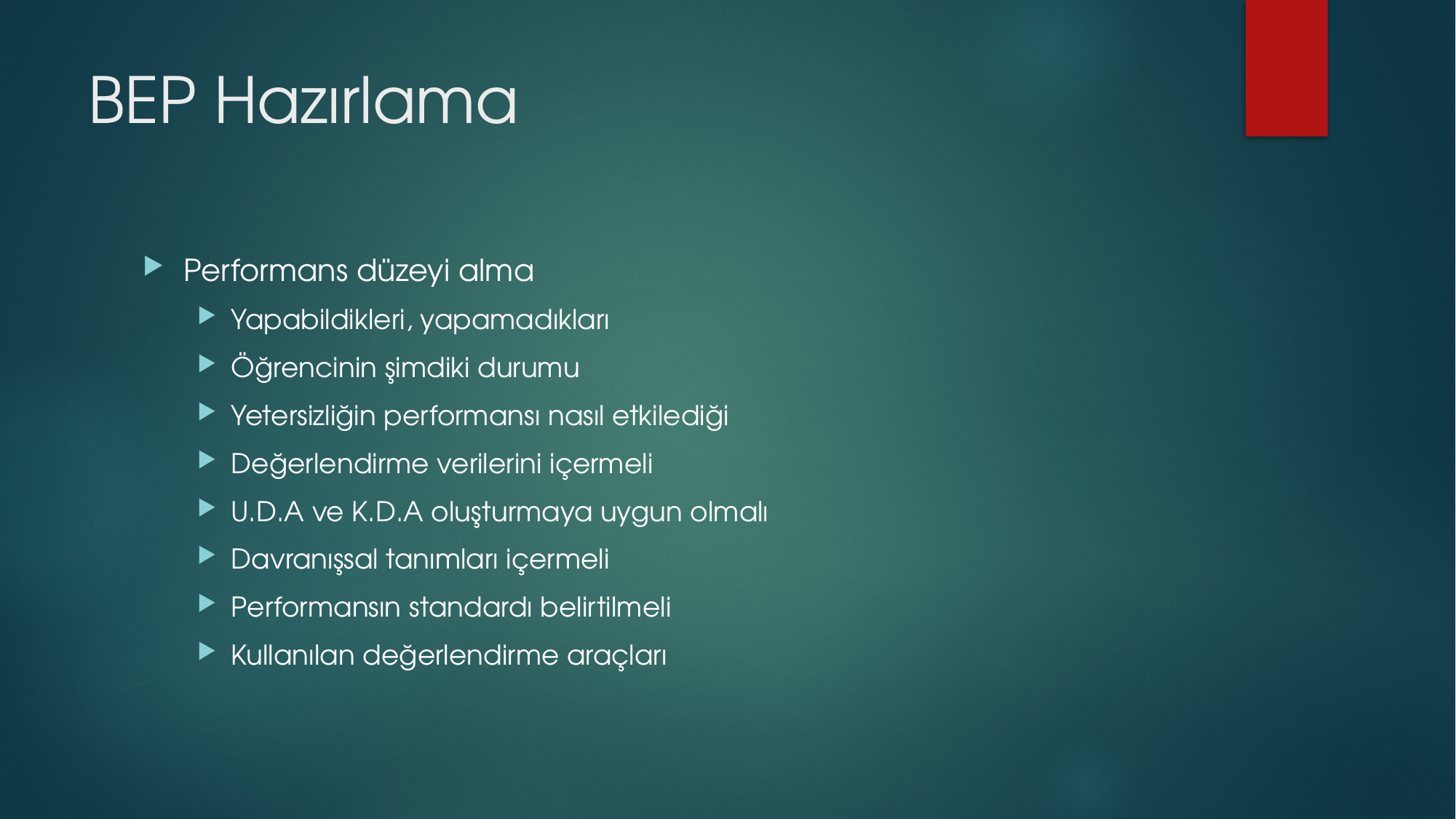

# BEP Hazırlama
Performans düzeyi alma
Yapabildikleri, yapamadıkları
Öğrencinin şimdiki durumu
Yetersizliğin performansı nasıl etkilediği
Değerlendirme verilerini içermeli
U.D.A ve K.D.A oluşturmaya uygun olmalı
Davranışsal tanımları içermeli
Performansın standardı belirtilmeli
Kullanılan değerlendirme araçları